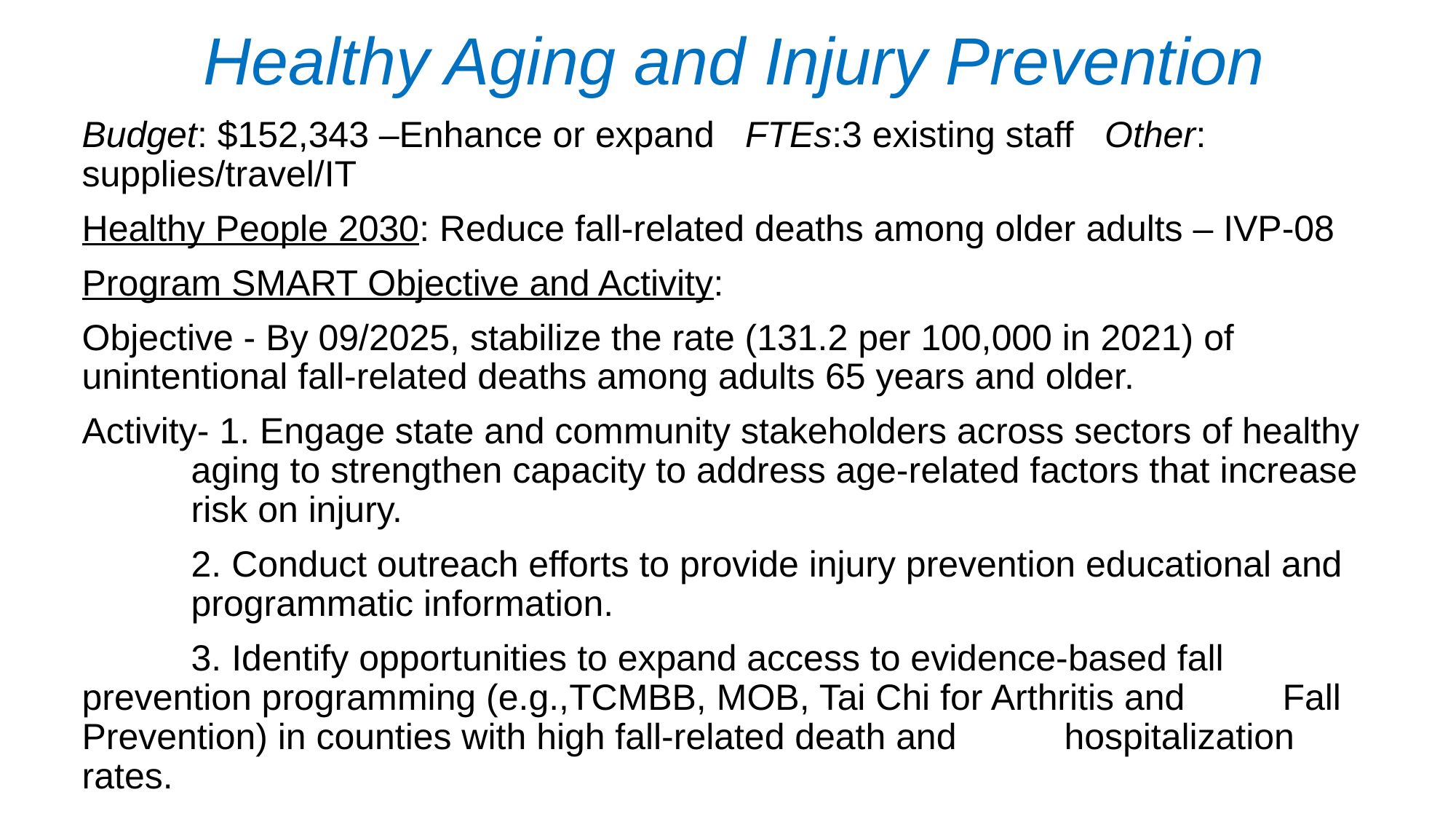

# Healthy Aging and Injury Prevention
Budget: $152,343 –Enhance or expand   FTEs:3 existing staff   Other:   	supplies/travel/IT
Healthy People 2030: Reduce fall-related deaths among older adults – IVP-08
Program SMART Objective and Activity:
Objective - By 09/2025, stabilize the rate (131.2 per 100,000 in 2021) of 	unintentional fall-related deaths among adults 65 years and older.
Activity- 1. Engage state and community stakeholders across sectors of healthy 	aging to strengthen capacity to address age-related factors that increase 	risk on injury.
	2. Conduct outreach efforts to provide injury prevention educational and 	programmatic information.
	3. Identify opportunities to expand access to evidence-based fall 	prevention programming (e.g.,TCMBB, MOB, Tai Chi for Arthritis and 	Fall Prevention) in counties with high fall-related death and 	hospitalization rates.